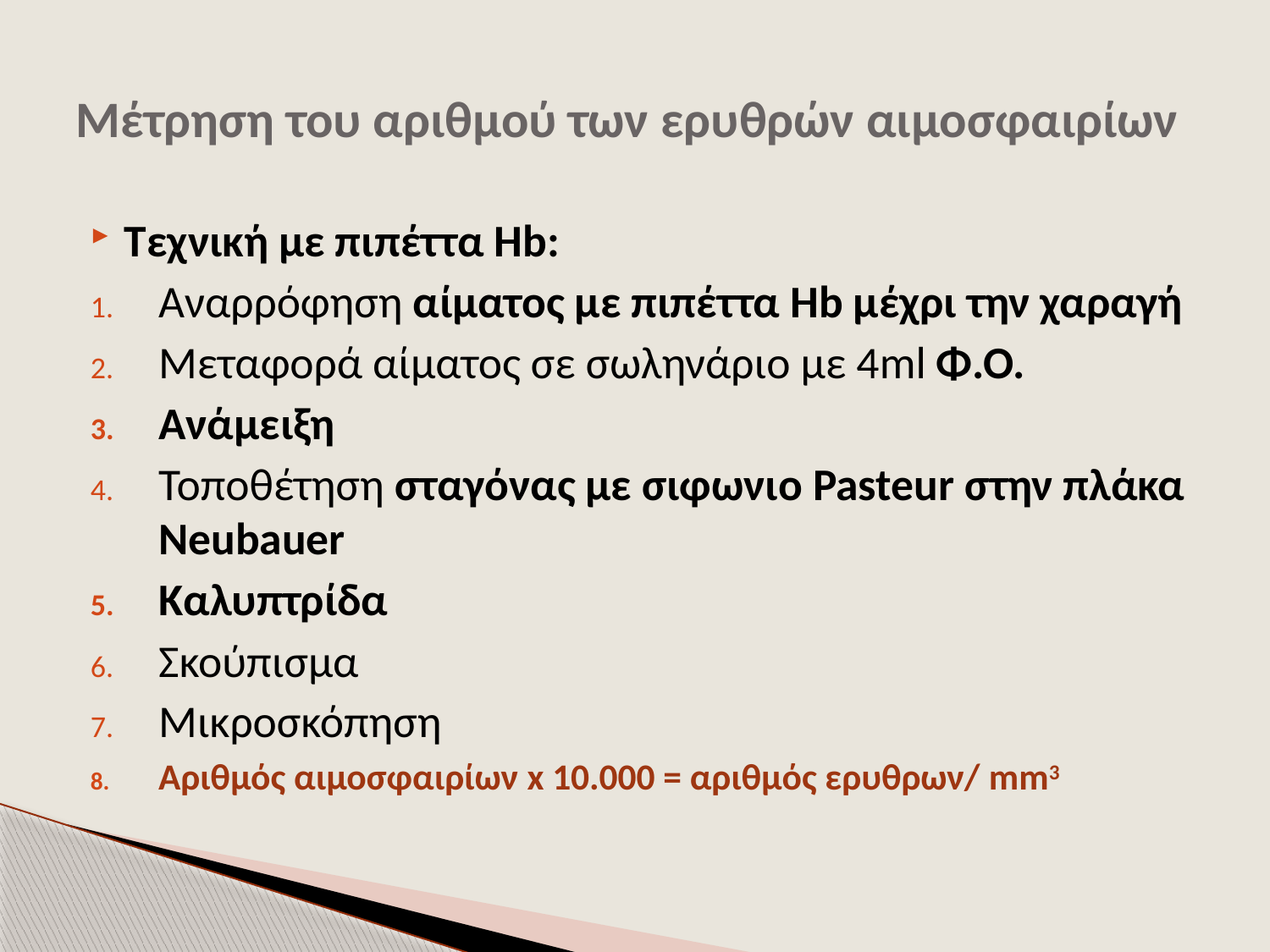

# Μέτρηση του αριθμού των ερυθρών αιμοσφαιρίων
Τεχνική με πιπέττα Hb:
Αναρρόφηση αίματος με πιπέττα Hb μέχρι την χαραγή
Μεταφορά αίματος σε σωληνάριο με 4ml Φ.Ο.
Ανάμειξη
Τοποθέτηση σταγόνας με σιφωνιο Pasteur στην πλάκα Neubauer
Καλυπτρίδα
Σκούπισμα
Μικροσκόπηση
Αριθμός αιμοσφαιρίων x 10.000 = αριθμός ερυθρων/ mm3